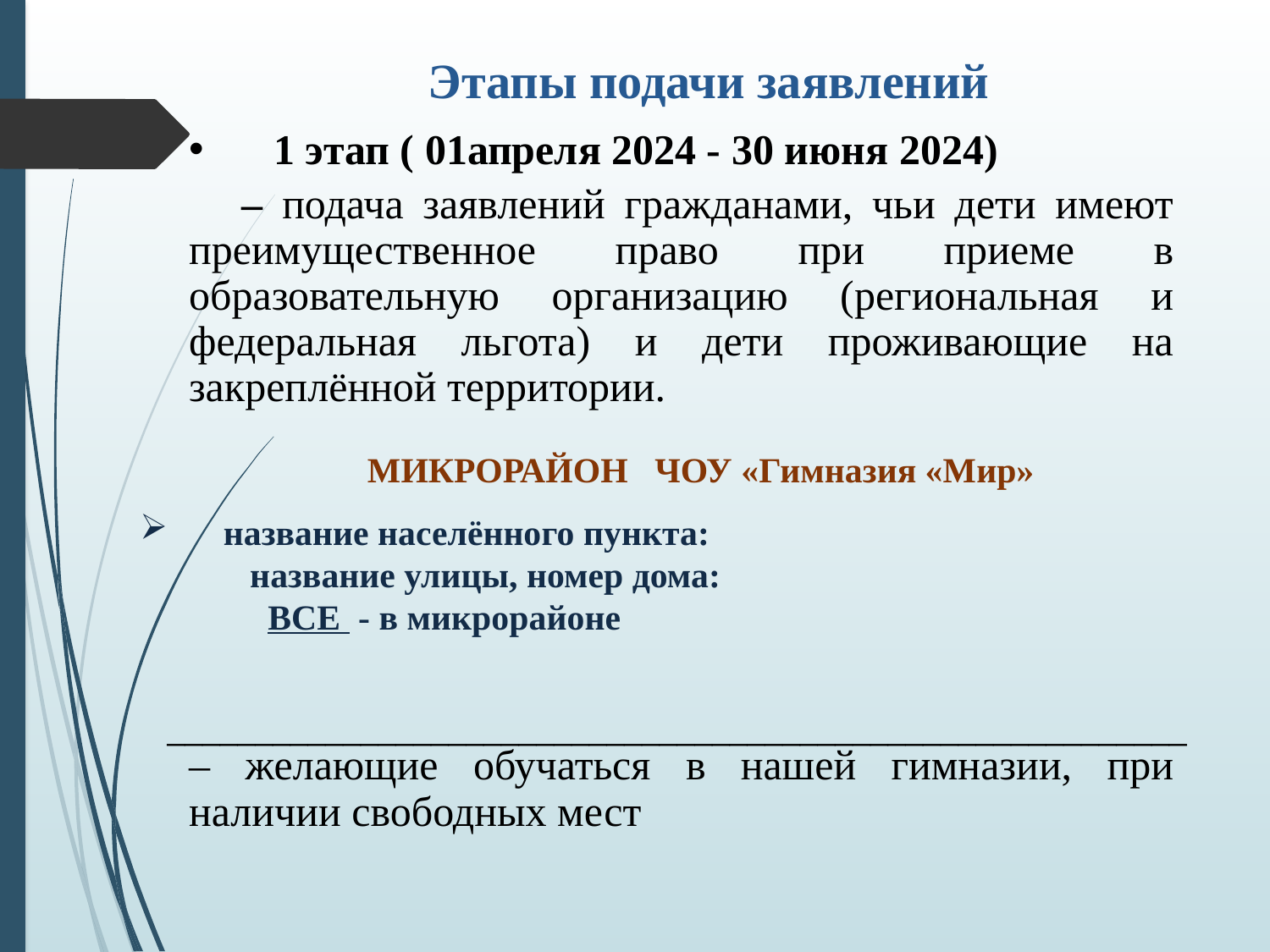

Этапы подачи заявлений
1 этап ( 01апреля 2024 - 30 июня 2024)
   – подача заявлений гражданами, чьи дети имеют преимущественное право при приеме в образовательную организацию (региональная и федеральная льгота) и дети проживающие на закреплённой территории.

– желающие обучаться в нашей гимназии, при наличии свободных мест

МИКРОРАЙОН   ЧОУ «Гимназия «Мир»
      название населённого пункта:
         название улицы, номер дома:
           ВСЕ  - в микрорайоне

__________________________________________________________